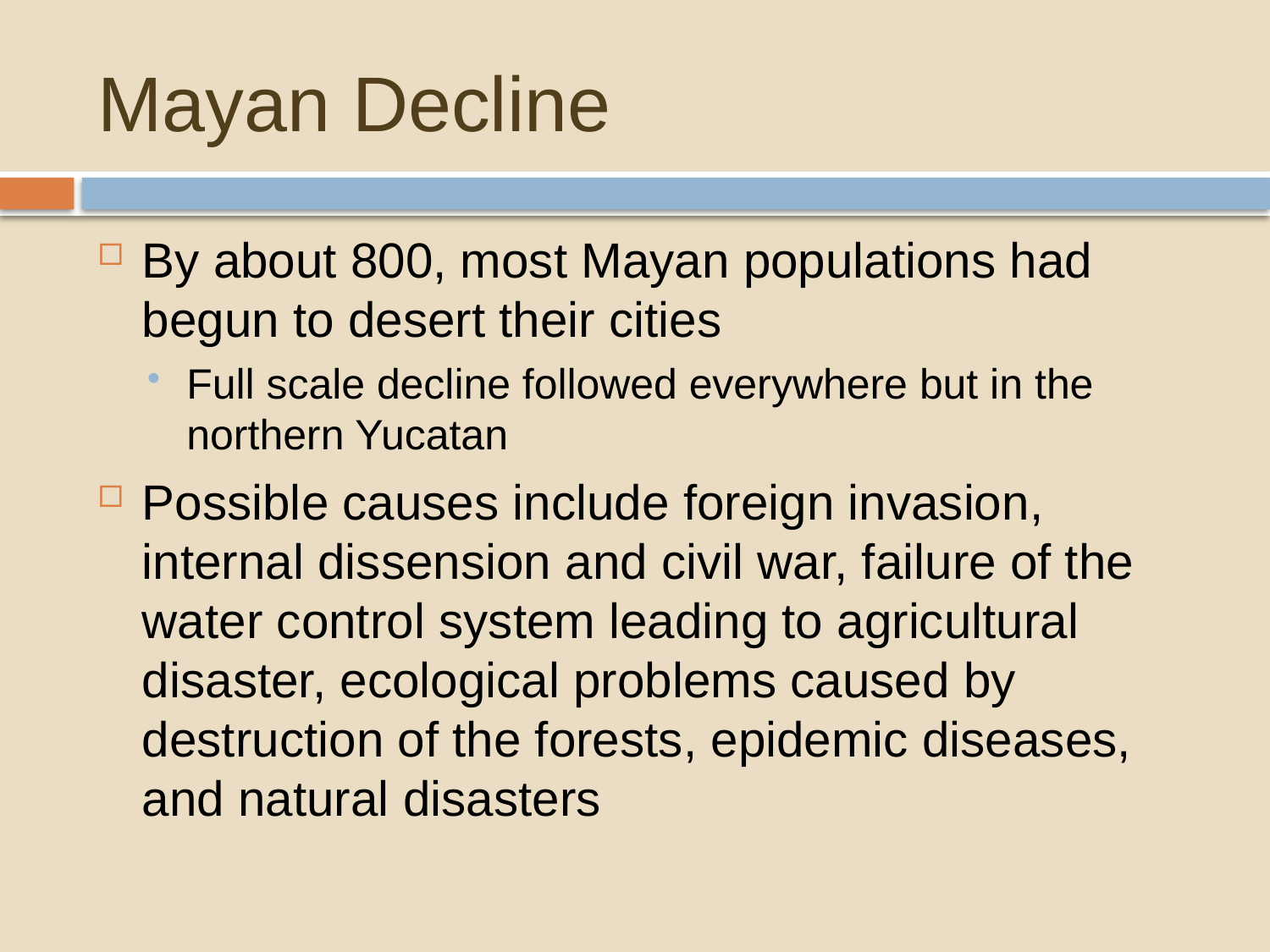

# Mayan Decline
By about 800, most Mayan populations had begun to desert their cities
Full scale decline followed everywhere but in the northern Yucatan
Possible causes include foreign invasion, internal dissension and civil war, failure of the water control system leading to agricultural disaster, ecological problems caused by destruction of the forests, epidemic diseases, and natural disasters